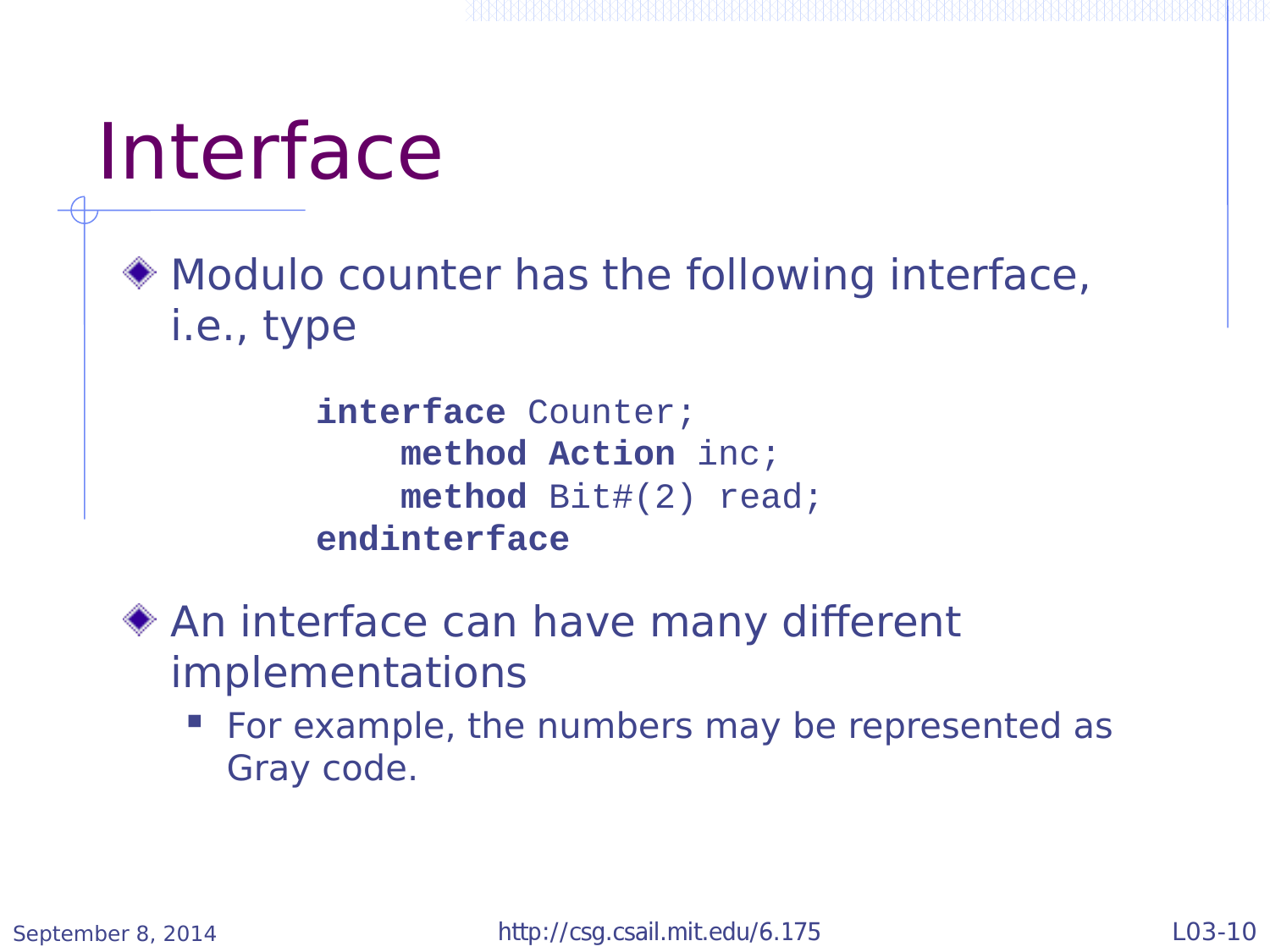

# Interface
Modulo counter has the following interface, i.e., type

An interface can have many different implementations
For example, the numbers may be represented as Gray code.
interface Counter;
    method Action inc;
    method Bit#(2) read;
endinterface
September 8, 2014
http://csg.csail.mit.edu/6.175
L03-10